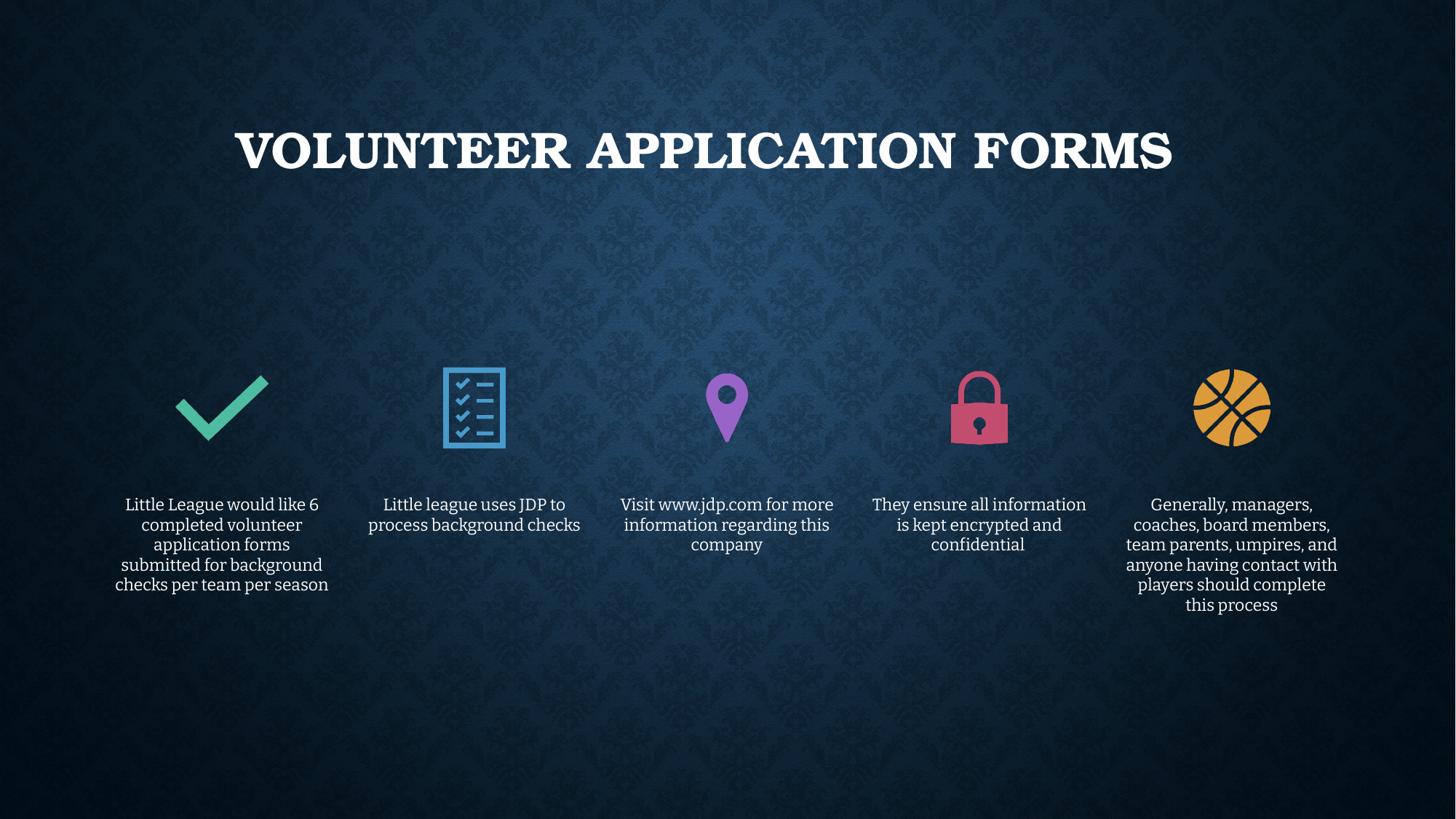

# Volunteer Application forms
Little League would like 6 completed volunteer application forms submitted for background checks per team per season
Little league uses JDP to process background checks
Visit www.jdp.com for more information regarding this company
They ensure all information is kept encrypted and confidential
Generally, managers, coaches, board members, team parents, umpires, and anyone having contact with players should complete this process